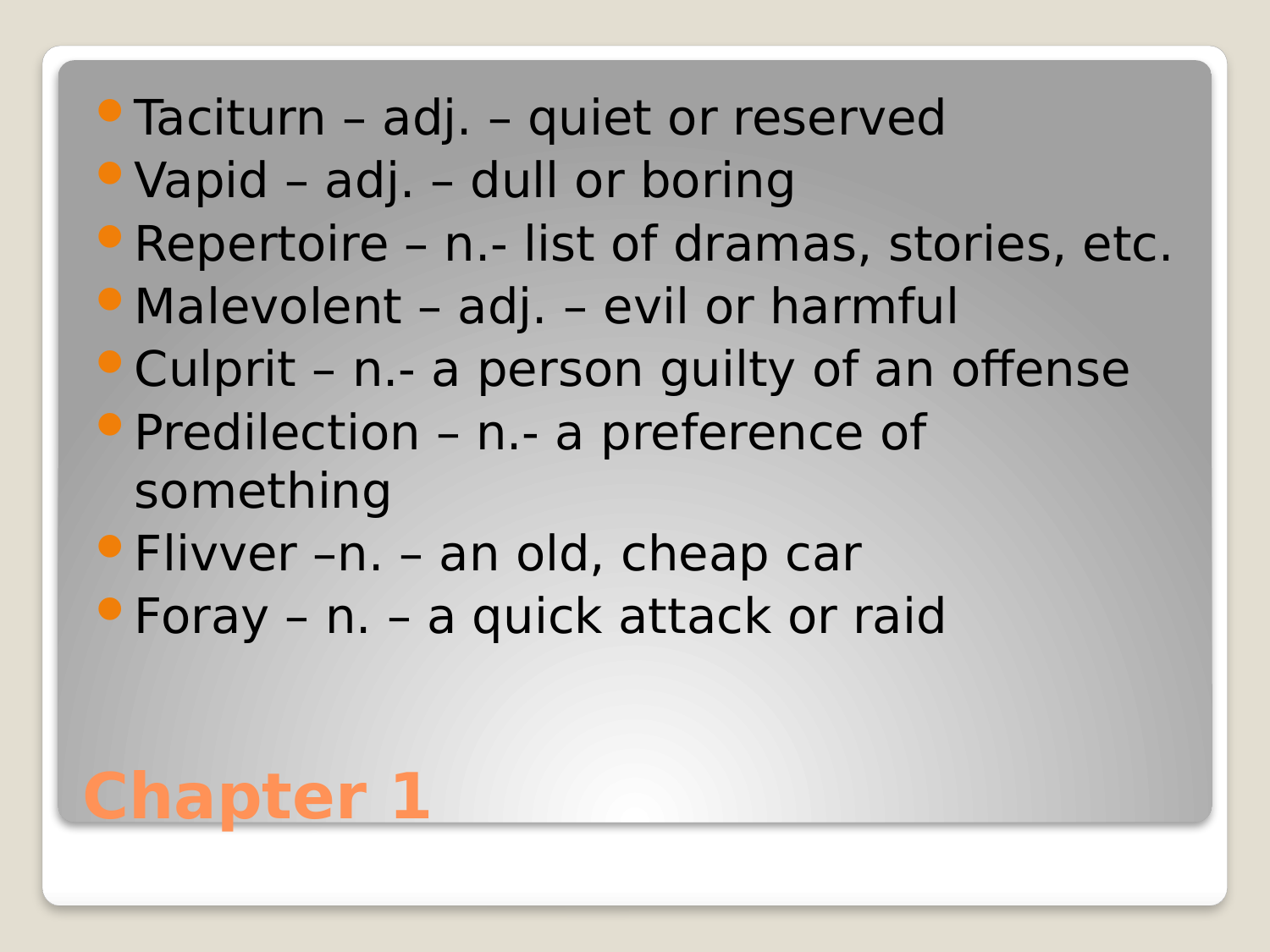

Taciturn – adj. – quiet or reserved
Vapid – adj. – dull or boring
Repertoire – n.- list of dramas, stories, etc.
Malevolent – adj. – evil or harmful
Culprit – n.- a person guilty of an offense
Predilection – n.- a preference of something
Flivver –n. – an old, cheap car
Foray – n. – a quick attack or raid

# Chapter 1